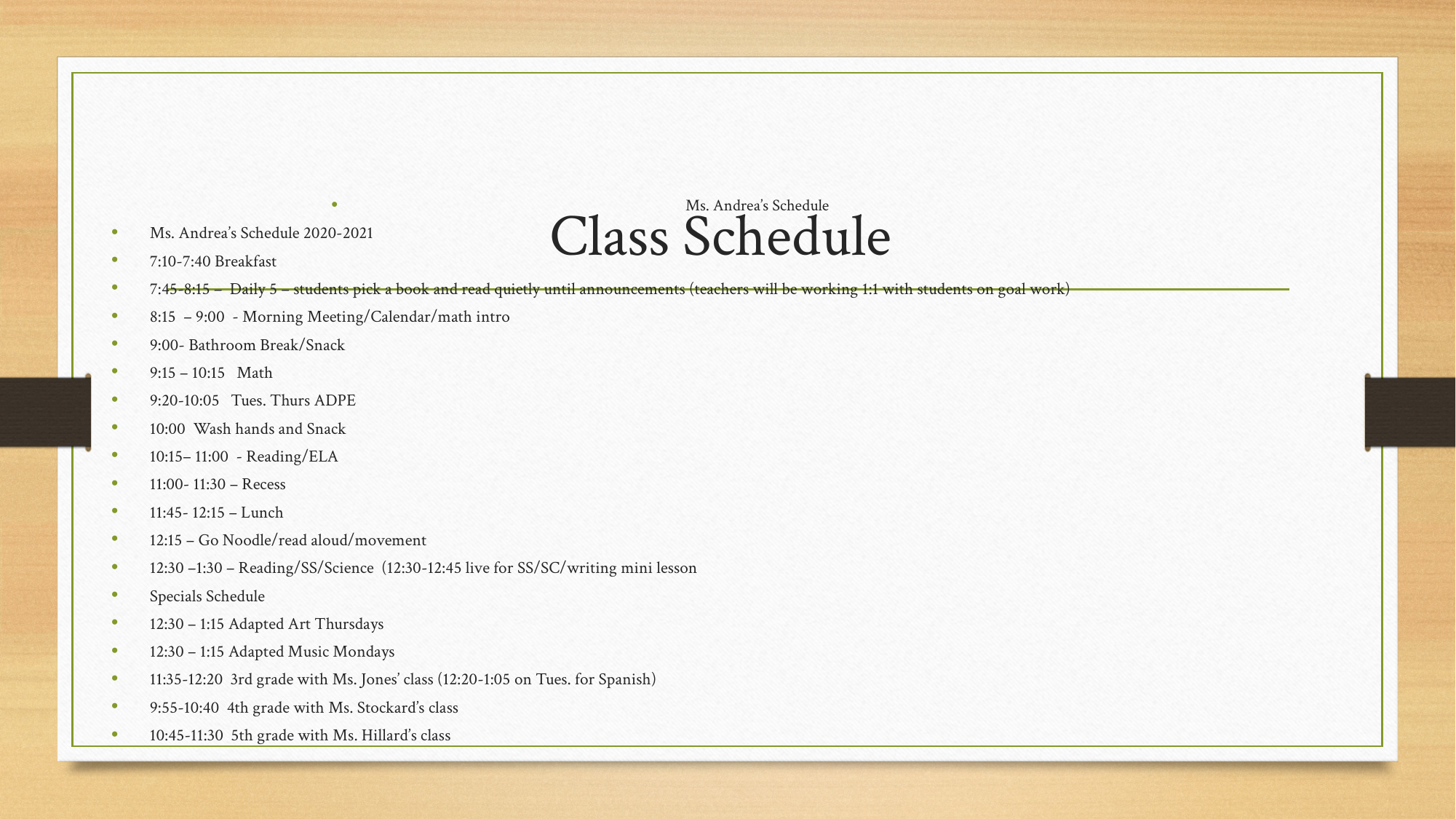

# Class Schedule
Ms. Andrea’s Schedule
Ms. Andrea’s Schedule 2020-2021
7:10-7:40 Breakfast
7:45-8:15 –  Daily 5 – students pick a book and read quietly until announcements (teachers will be working 1:1 with students on goal work)
8:15  – 9:00  - Morning Meeting/Calendar/math intro
9:00- Bathroom Break/Snack
9:15 – 10:15   Math
9:20-10:05   Tues. Thurs ADPE
10:00  Wash hands and Snack
10:15– 11:00  - Reading/ELA
11:00- 11:30 – Recess
11:45- 12:15 – Lunch
12:15 – Go Noodle/read aloud/movement
12:30 –1:30 – Reading/SS/Science  (12:30-12:45 live for SS/SC/writing mini lesson
Specials Schedule
12:30 – 1:15 Adapted Art Thursdays
12:30 – 1:15 Adapted Music Mondays
11:35-12:20  3rd grade with Ms. Jones’ class (12:20-1:05 on Tues. for Spanish)
9:55-10:40  4th grade with Ms. Stockard’s class
10:45-11:30  5th grade with Ms. Hillard’s class